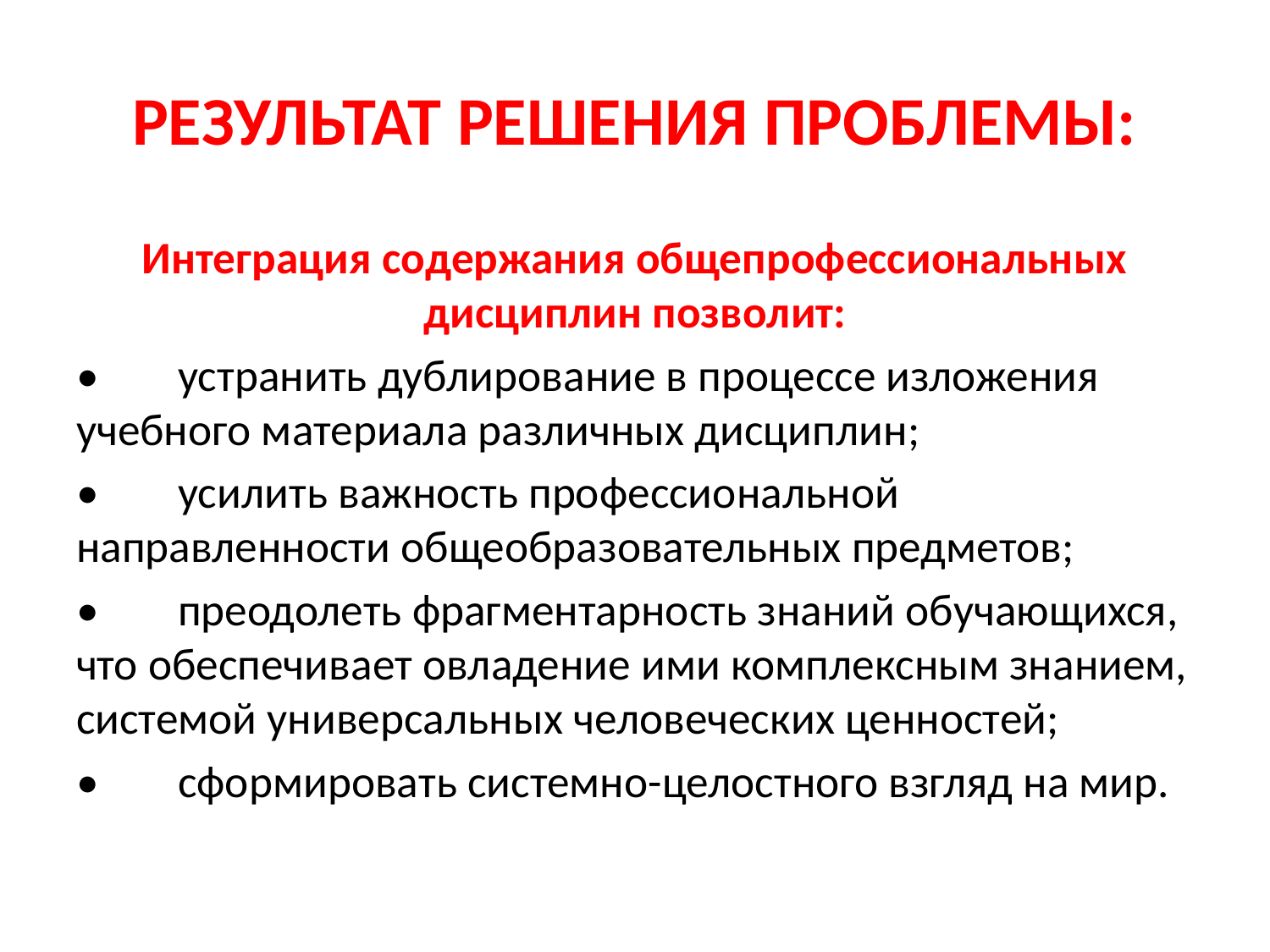

# РЕЗУЛЬТАТ РЕШЕНИЯ ПРОБЛЕМЫ:
Интеграция содержания общепрофессиональных дисциплин позволит:
•	устранить дублирование в процессе изложения учебного материала различных дисциплин;
•	усилить важность профессиональной направленности общеобразовательных предметов;
•	преодолеть фрагментарность знаний обучающихся, что обеспечивает овладение ими комплексным знанием, системой универсальных человеческих ценностей;
•	сформировать системно-целостного взгляд на мир.